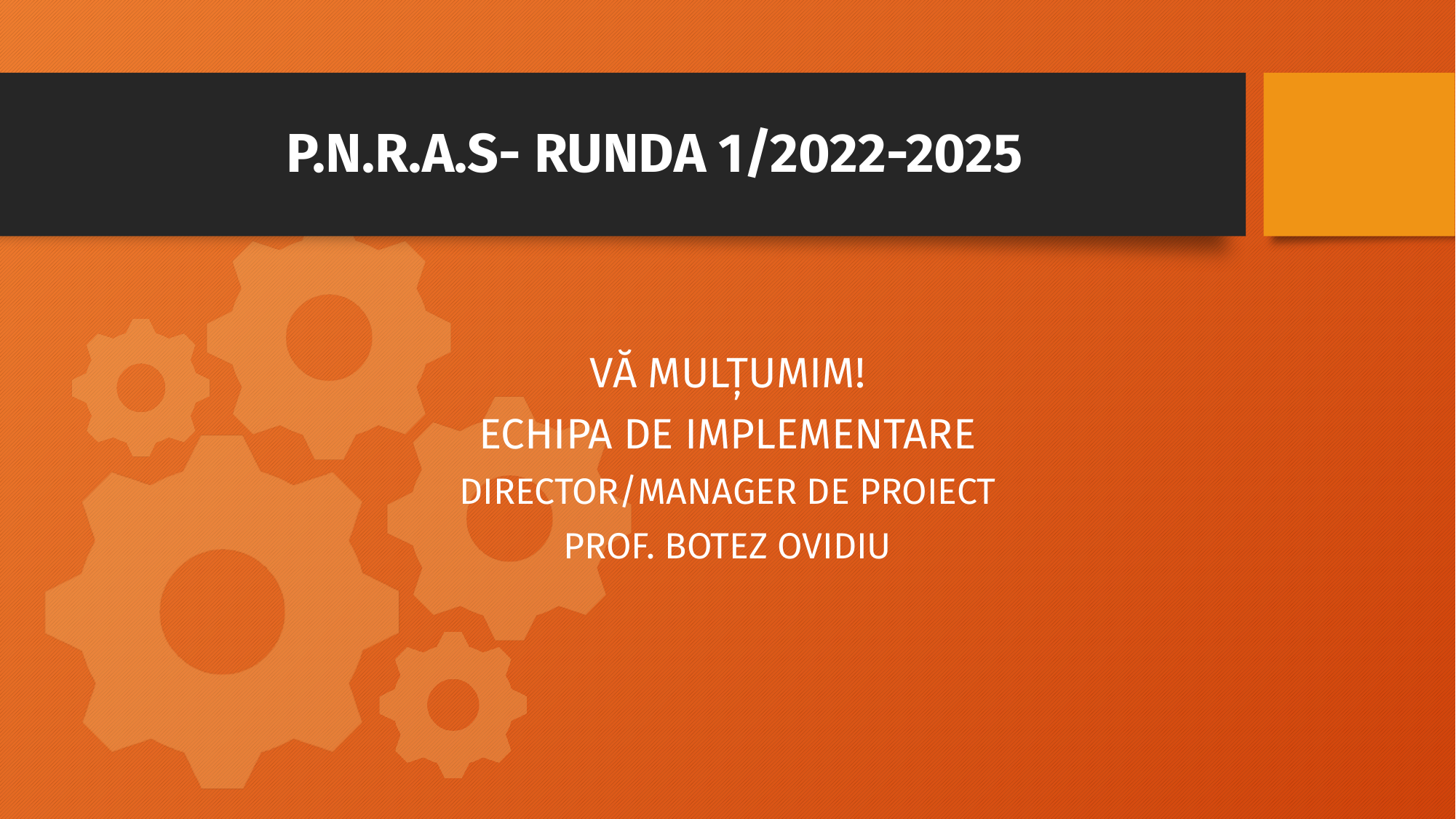

# P.N.R.A.S- RUNDA 1/2022-2025
VĂ MULȚUMIM!
ECHIPA DE IMPLEMENTARE
DIRECTOR/MANAGER DE PROIECT
PROF. BOTEZ OVIDIU